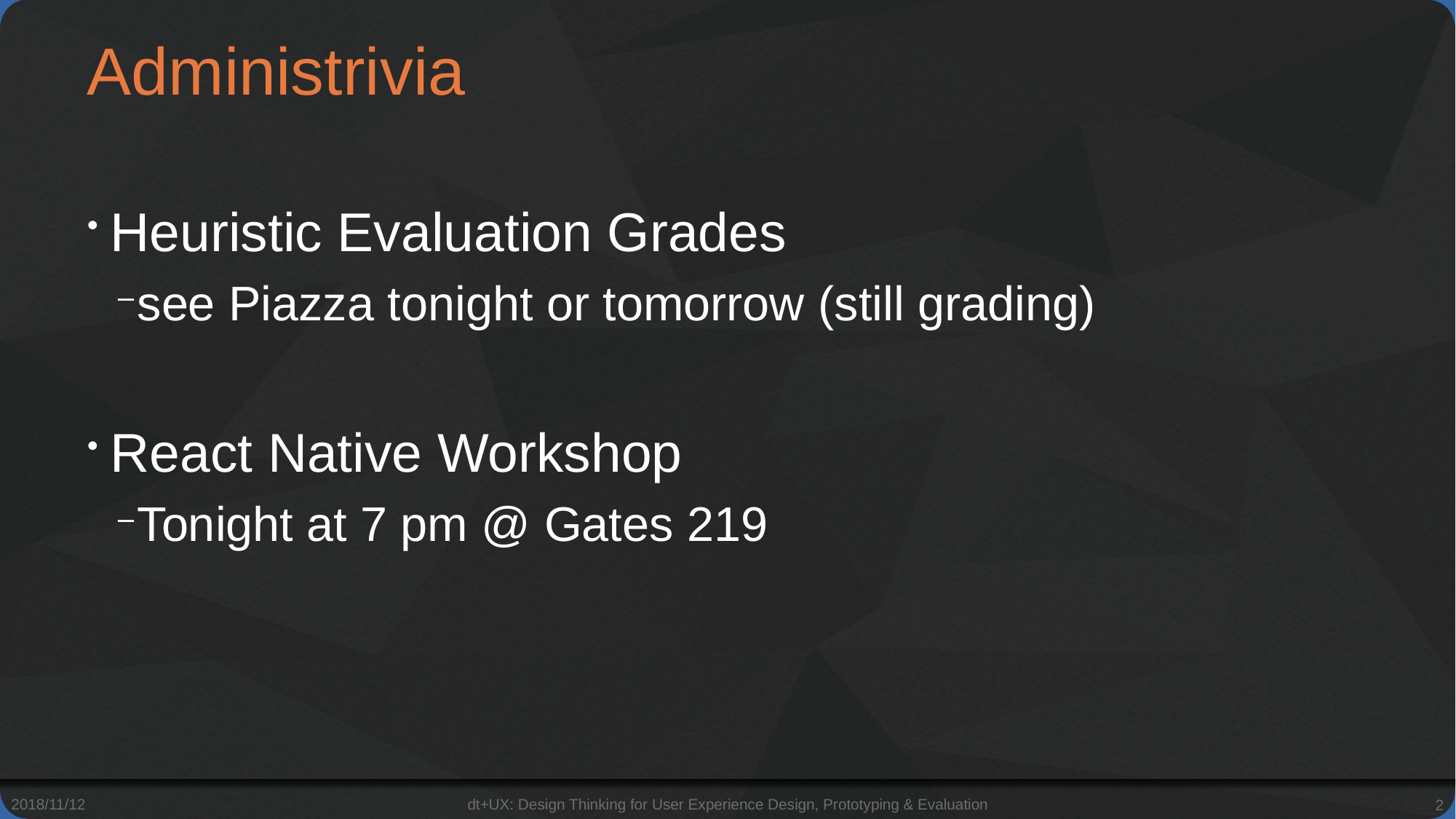

# Administrivia
Heuristic Evaluation Grades
see Piazza tonight or tomorrow (still grading)

React Native Workshop
Tonight at 7 pm @ Gates 219
2018/11/12
dt+UX: Design Thinking for User Experience Design, Prototyping & Evaluation
2